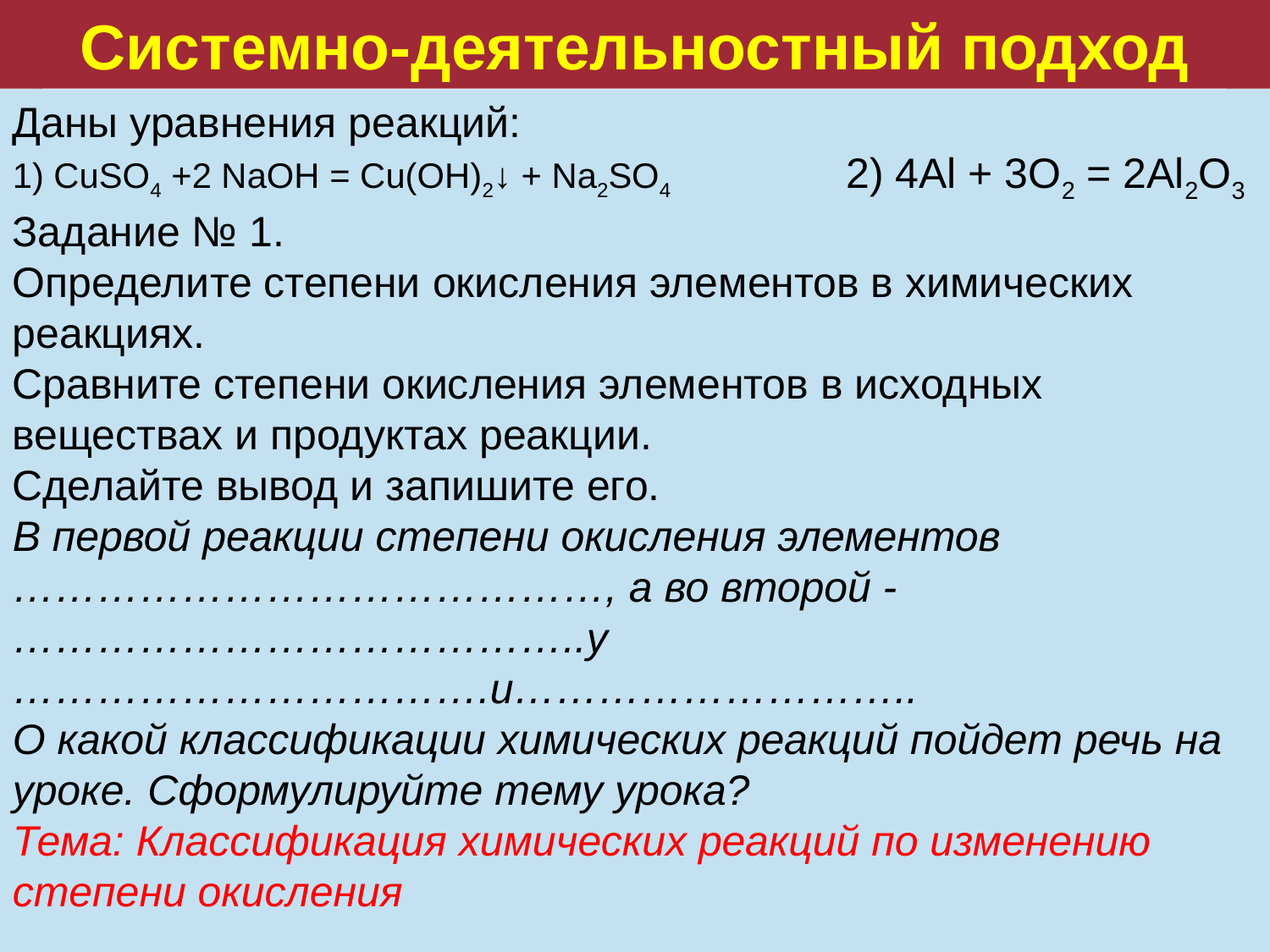

Системно-деятельностный подход
Даны уравнения реакций:
1) CuSO4 +2 NaOH = Cu(OH)2↓ + Na2SO4                  2) 4Al + 3O2 = 2Al2O3
Задание № 1.
Определите степени окисления элементов в химических реакциях.
Сравните степени окисления элементов в исходных веществах и продуктах реакции.
Сделайте вывод и запишите его.
В первой реакции степени окисления элементов ……………………………………, а во второй -…………………………………..у …………………………….и………………………..
О какой классификации химических реакций пойдет речь на уроке. Сформулируйте тему урока?
Тема: Классификация химических реакций по изменению степени окисления